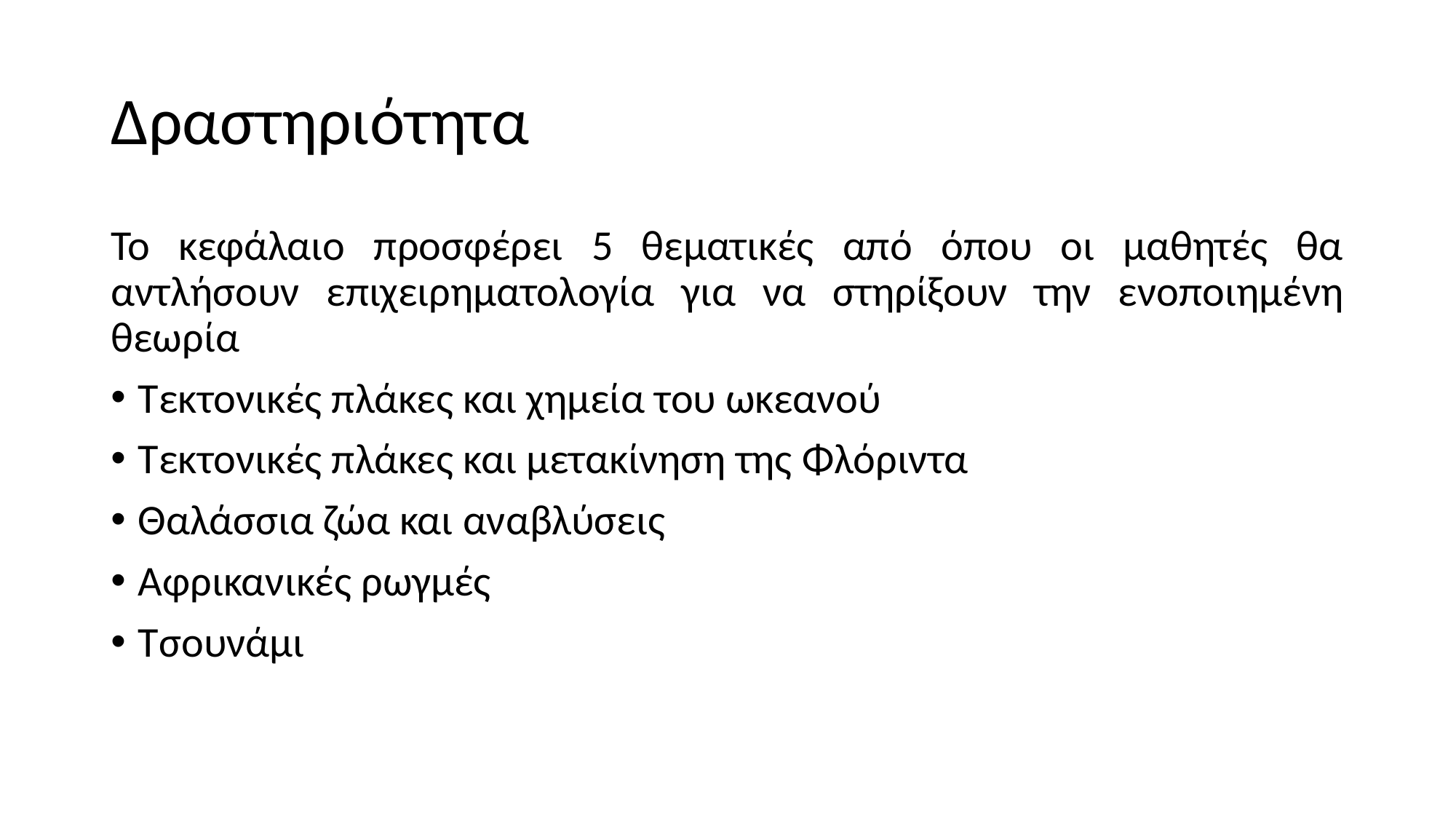

# Δραστηριότητα
Το κεφάλαιο προσφέρει 5 θεματικές από όπου οι μαθητές θα αντλήσουν επιχειρηματολογία για να στηρίξουν την ενοποιημένη θεωρία
Τεκτονικές πλάκες και χημεία του ωκεανού
Τεκτονικές πλάκες και μετακίνηση της Φλόριντα
Θαλάσσια ζώα και αναβλύσεις
Αφρικανικές ρωγμές
Τσουνάμι